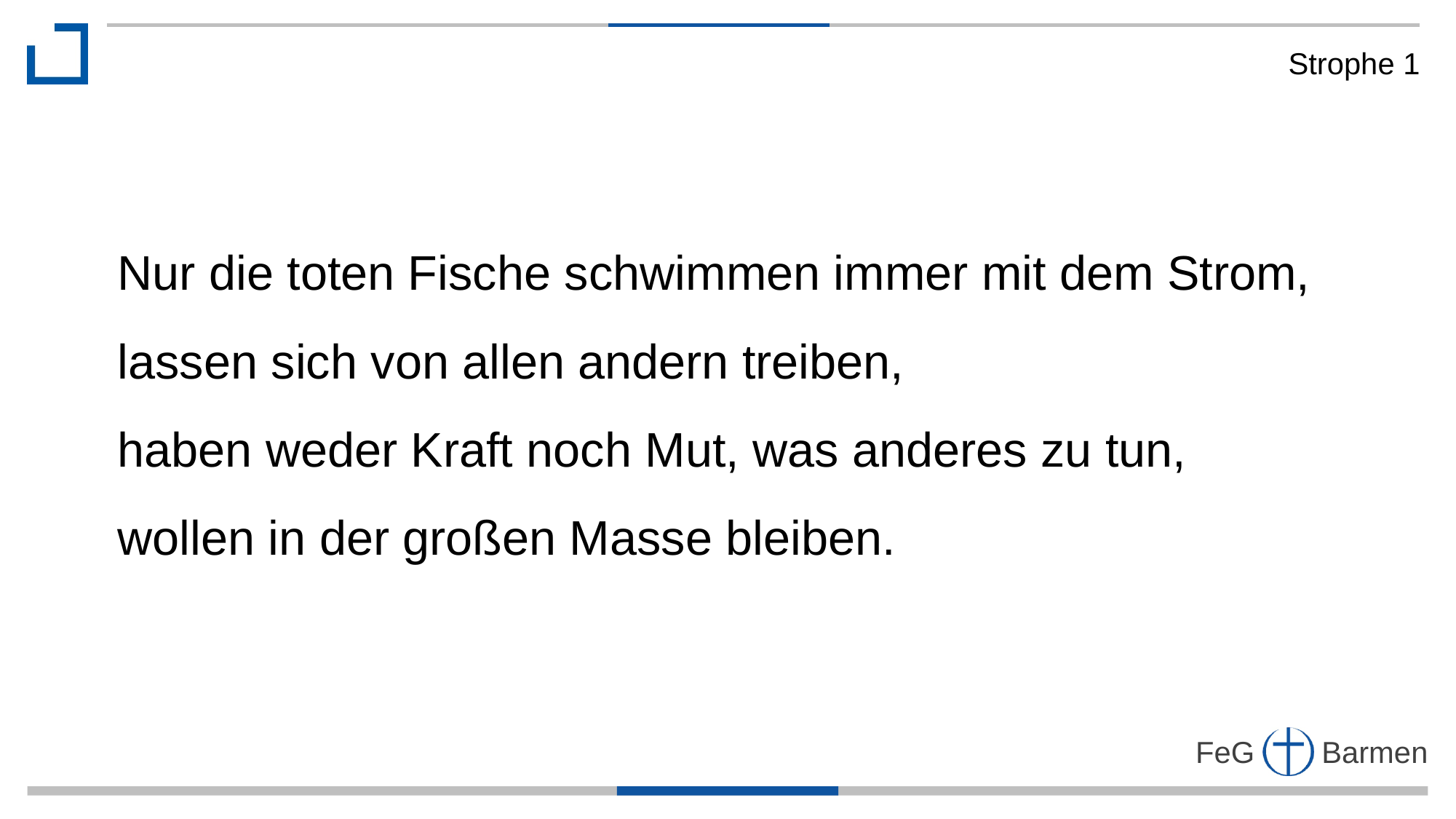

Strophe 1
Nur die toten Fische schwimmen immer mit dem Strom,
lassen sich von allen andern treiben,
haben weder Kraft noch Mut, was anderes zu tun,
wollen in der großen Masse bleiben.